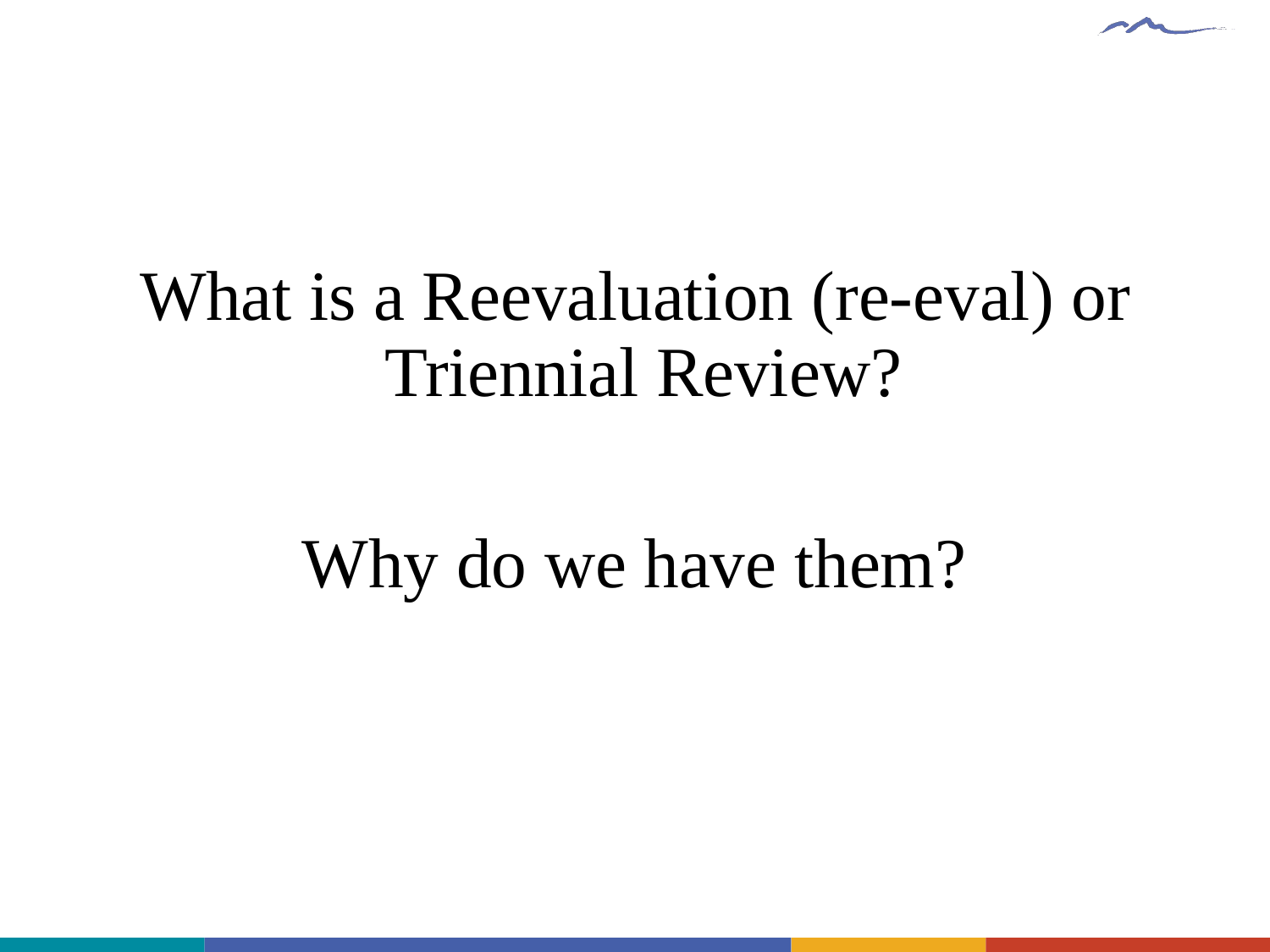

What is a Reevaluation (re-eval) or  Triennial Review?

Why do we have them?